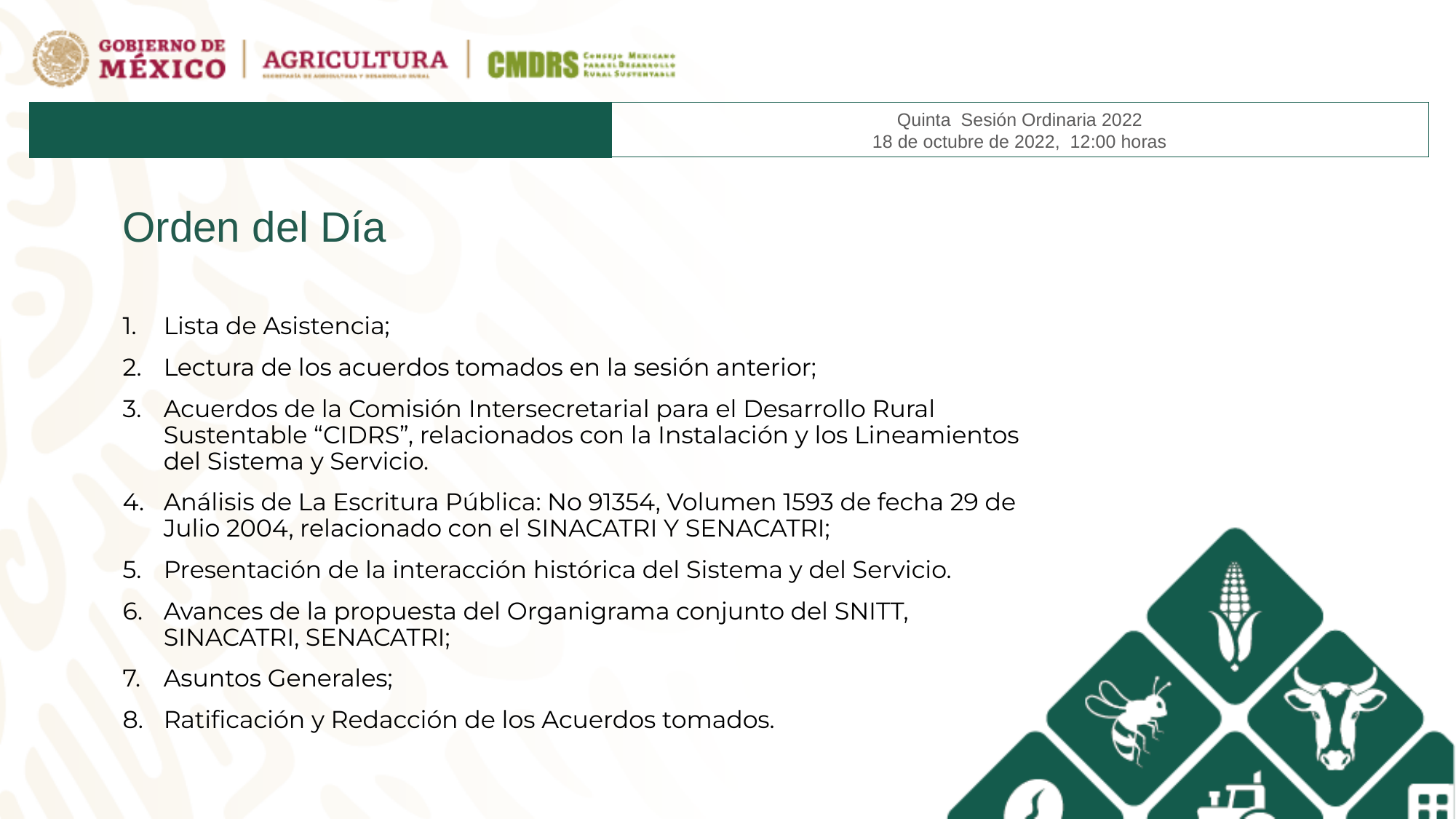

Quinta  Sesión Ordinaria 2022
18 de octubre de 2022,  12:00 horas
Orden del Día

Lista de Asistencia;
Lectura de los acuerdos tomados en la sesión anterior;
Acuerdos de la Comisión Intersecretarial para el Desarrollo Rural Sustentable “CIDRS”, relacionados con la Instalación y los Lineamientos del Sistema y Servicio.
Análisis de La Escritura Pública: No 91354, Volumen 1593 de fecha 29 de Julio 2004, relacionado con el SINACATRI Y SENACATRI;
Presentación de la interacción histórica del Sistema y del Servicio.
Avances de la propuesta del Organigrama conjunto del SNITT, SINACATRI, SENACATRI;
Asuntos Generales;
Ratificación y Redacción de los Acuerdos tomados.